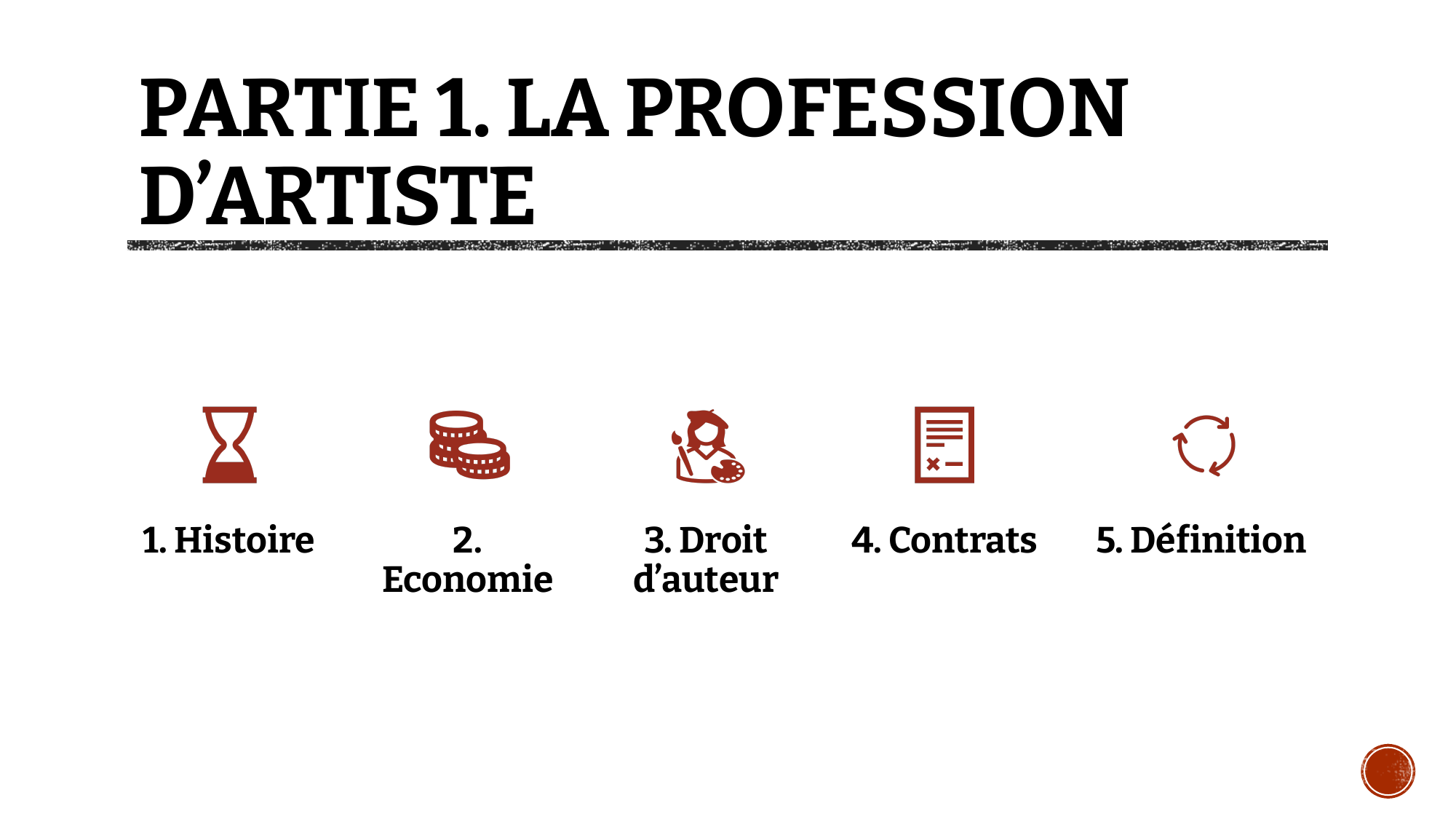

# PARTIE 1. LA PROFESSION D’ARTISTE

1. Histoire
2. Economie
3. Droit d’auteur
4. Contrats
5. Définition